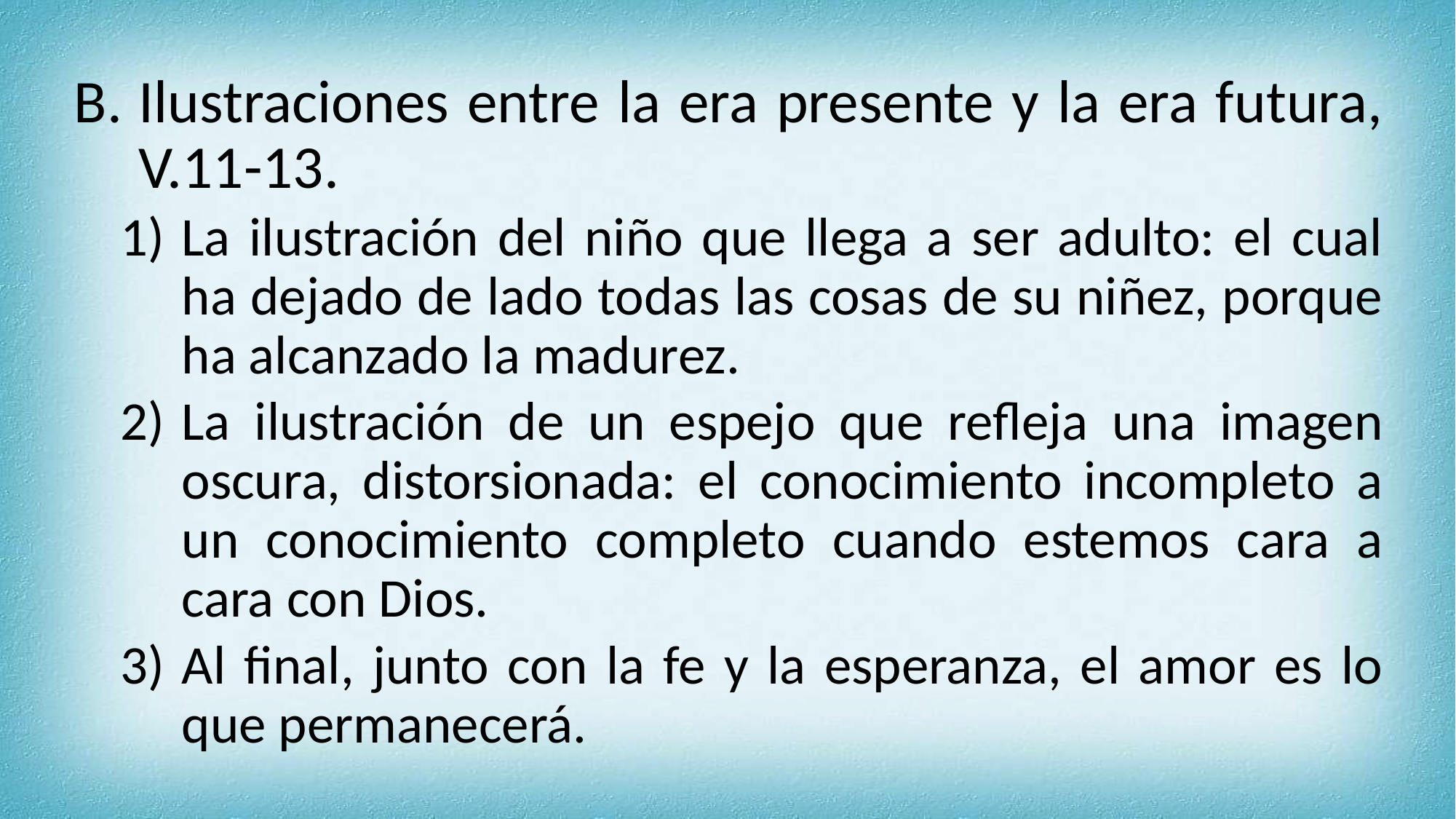

Ilustraciones entre la era presente y la era futura, V.11-13.
La ilustración del niño que llega a ser adulto: el cual ha dejado de lado todas las cosas de su niñez, porque ha alcanzado la madurez.
La ilustración de un espejo que refleja una imagen oscura, distorsionada: el conocimiento incompleto a un conocimiento completo cuando estemos cara a cara con Dios.
Al final, junto con la fe y la esperanza, el amor es lo que permanecerá.